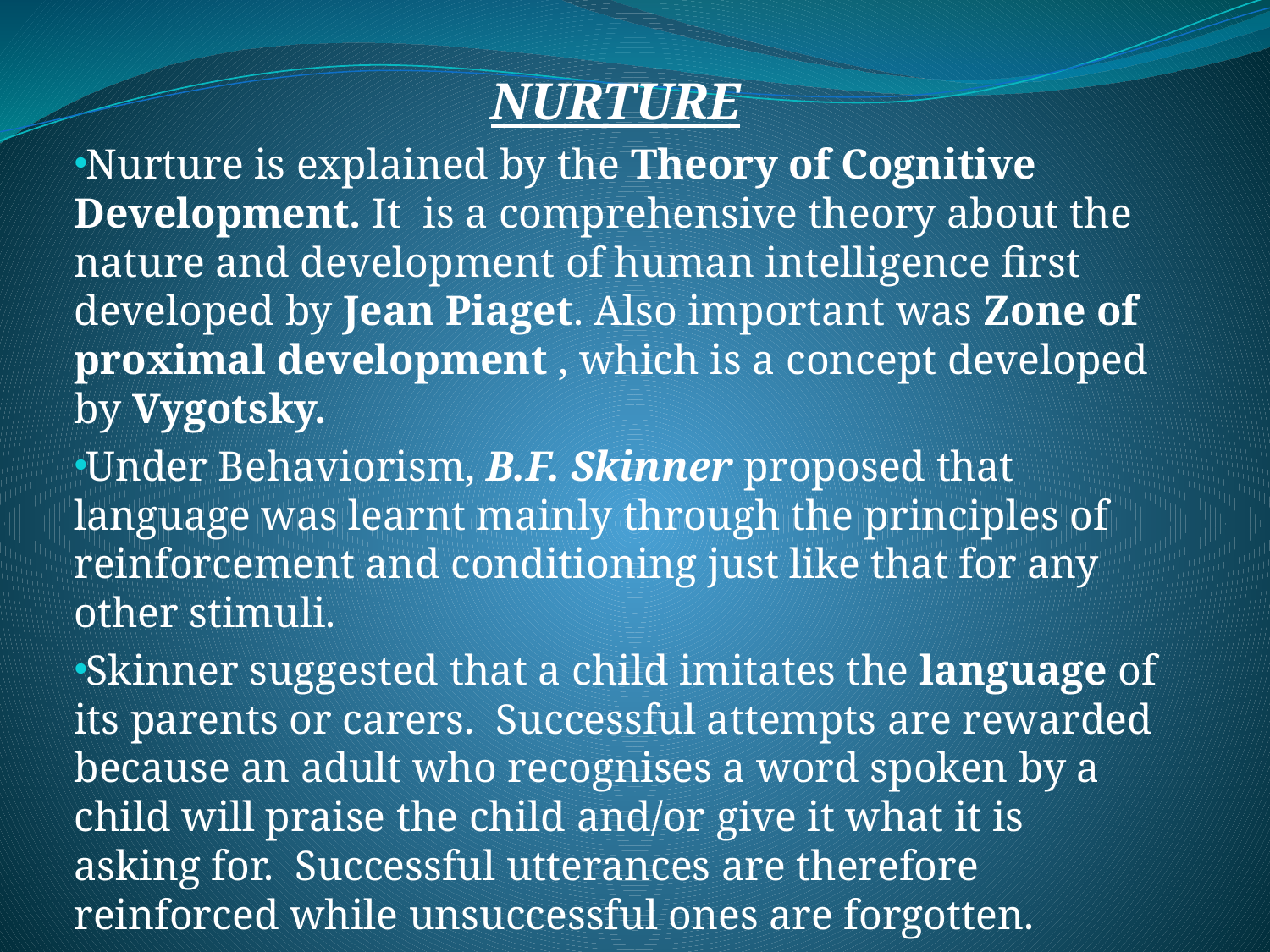

#
NURTURE
Nurture is explained by the Theory of Cognitive Development. It  is a comprehensive theory about the nature and development of human intelligence first developed by Jean Piaget. Also important was Zone of proximal development , which is a concept developed by Vygotsky.
Under Behaviorism, B.F. Skinner proposed that language was learnt mainly through the principles of reinforcement and conditioning just like that for any other stimuli.
Skinner suggested that a child imitates the language of its parents or carers.  Successful attempts are rewarded because an adult who recognises a word spoken by a child will praise the child and/or give it what it is asking for.  Successful utterances are therefore reinforced while unsuccessful ones are forgotten.